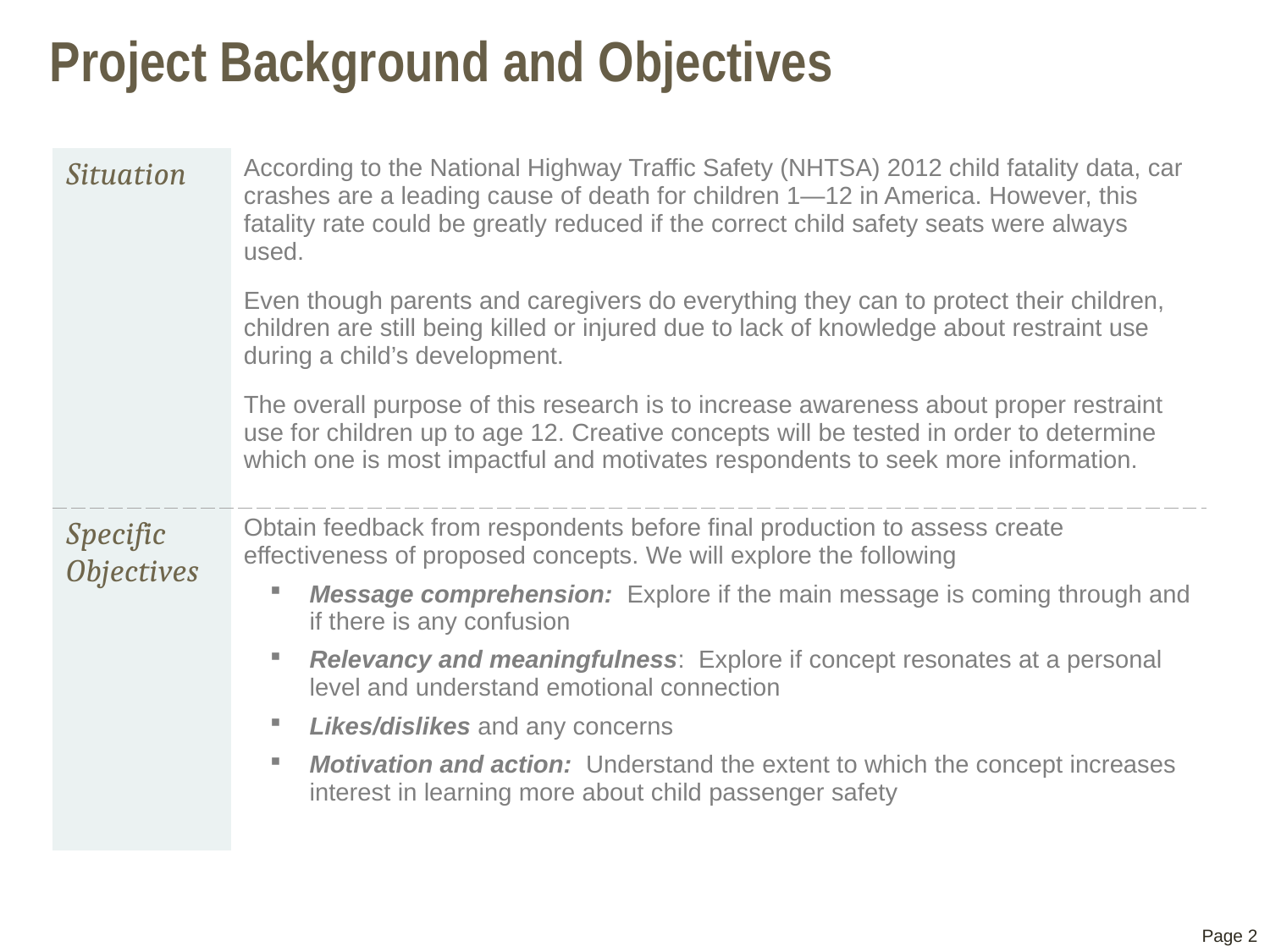

# Project Background and Objectives
| Situation | According to the National Highway Traffic Safety (NHTSA) 2012 child fatality data, car crashes are a leading cause of death for children 1—12 in America. However, this fatality rate could be greatly reduced if the correct child safety seats were always used. Even though parents and caregivers do everything they can to protect their children, children are still being killed or injured due to lack of knowledge about restraint use during a child’s development. The overall purpose of this research is to increase awareness about proper restraint use for children up to age 12. Creative concepts will be tested in order to determine which one is most impactful and motivates respondents to seek more information. |
| --- | --- |
| Specific Objectives | Obtain feedback from respondents before final production to assess create effectiveness of proposed concepts. We will explore the following Message comprehension: Explore if the main message is coming through and if there is any confusion Relevancy and meaningfulness: Explore if concept resonates at a personal level and understand emotional connection Likes/dislikes and any concerns Motivation and action: Understand the extent to which the concept increases interest in learning more about child passenger safety |
Page 2